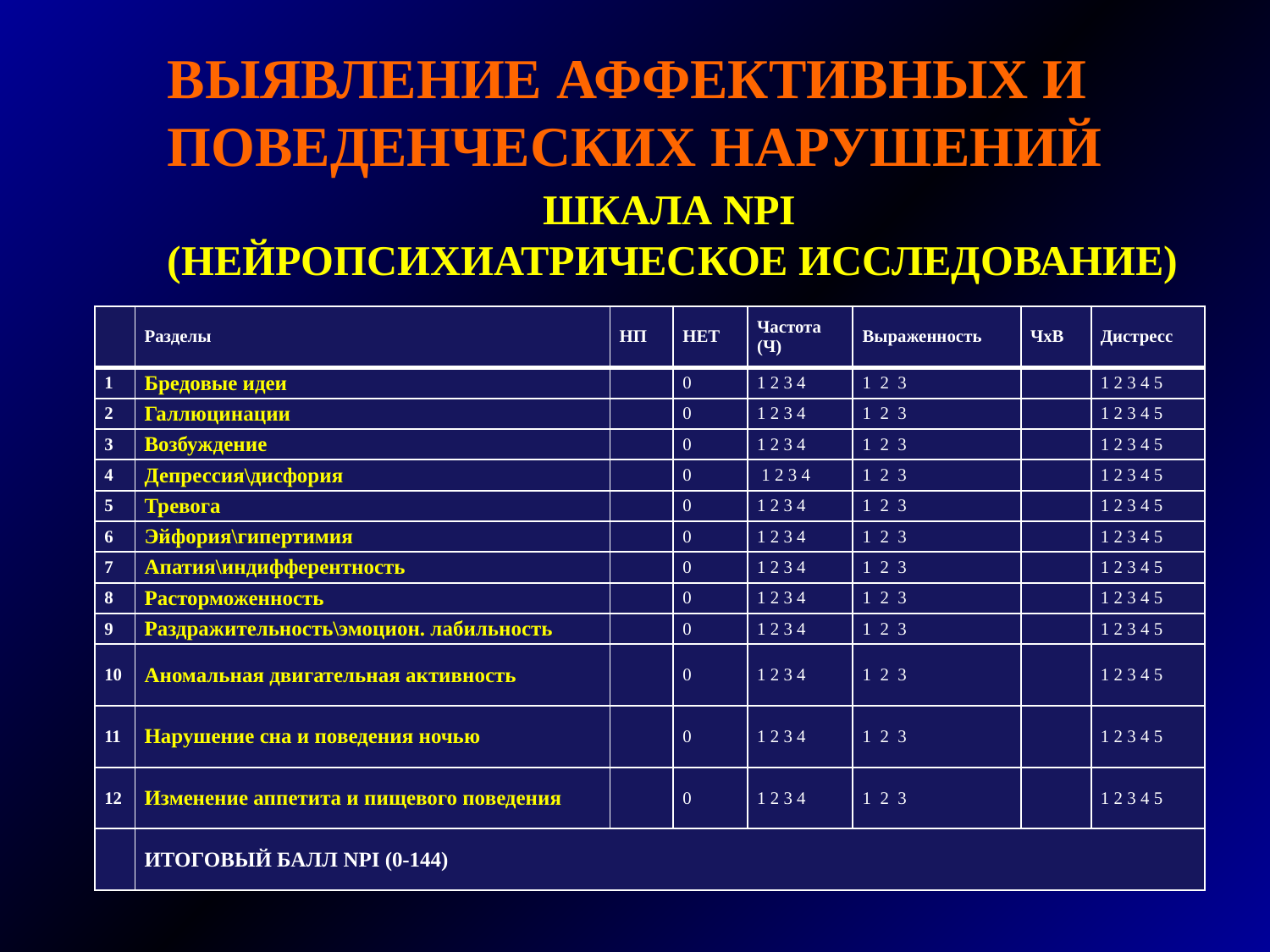

ВЫЯВЛЕНИЕ АФФЕКТИВНЫХ И ПОВЕДЕНЧЕСКИХ НАРУШЕНИЙ
ШКАЛА NPI
(НЕЙРОПСИХИАТРИЧЕСКОЕ ИССЛЕДОВАНИЕ)
|  | Разделы | НП | НЕТ | Частота (Ч) | Выраженность | ЧхВ | Дистресс |
| --- | --- | --- | --- | --- | --- | --- | --- |
| 1 | Бредовые идеи |  | 0 | 1 2 3 4 | 1 2 3 |  | 1 2 3 4 5 |
| 2 | Галлюцинации |  | 0 | 1 2 3 4 | 1 2 3 |  | 1 2 3 4 5 |
| 3 | Возбуждение |  | 0 | 1 2 3 4 | 1 2 3 |  | 1 2 3 4 5 |
| 4 | Депрессия\дисфория |  | 0 | 1 2 3 4 | 1 2 3 |  | 1 2 3 4 5 |
| 5 | Тревога |  | 0 | 1 2 3 4 | 1 2 3 |  | 1 2 3 4 5 |
| 6 | Эйфория\гипертимия |  | 0 | 1 2 3 4 | 1 2 3 |  | 1 2 3 4 5 |
| 7 | Апатия\индифферентность |  | 0 | 1 2 3 4 | 1 2 3 |  | 1 2 3 4 5 |
| 8 | Расторможенность |  | 0 | 1 2 3 4 | 1 2 3 |  | 1 2 3 4 5 |
| 9 | Раздражительность\эмоцион. лабильность |  | 0 | 1 2 3 4 | 1 2 3 |  | 1 2 3 4 5 |
| 10 | Аномальная двигательная активность |  | 0 | 1 2 3 4 | 1 2 3 |  | 1 2 3 4 5 |
| 11 | Нарушение сна и поведения ночью |  | 0 | 1 2 3 4 | 1 2 3 |  | 1 2 3 4 5 |
| 12 | Изменение аппетита и пищевого поведения |  | 0 | 1 2 3 4 | 1 2 3 |  | 1 2 3 4 5 |
|  | ИТОГОВЫЙ БАЛЛ NPI (0-144) |  |  |  |  |  |  |